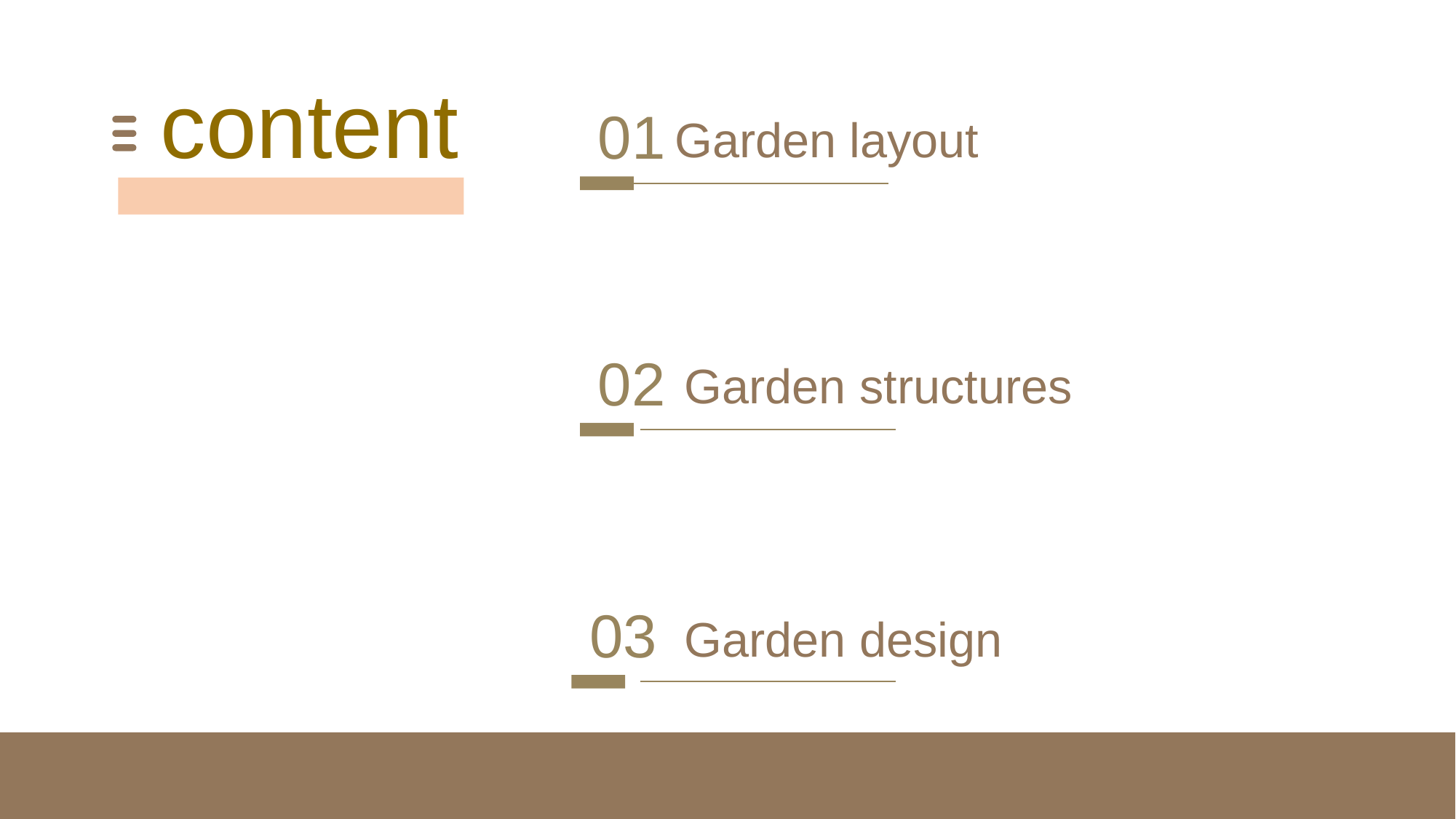

content
01
Garden layout

02
Garden structures

03
Garden design